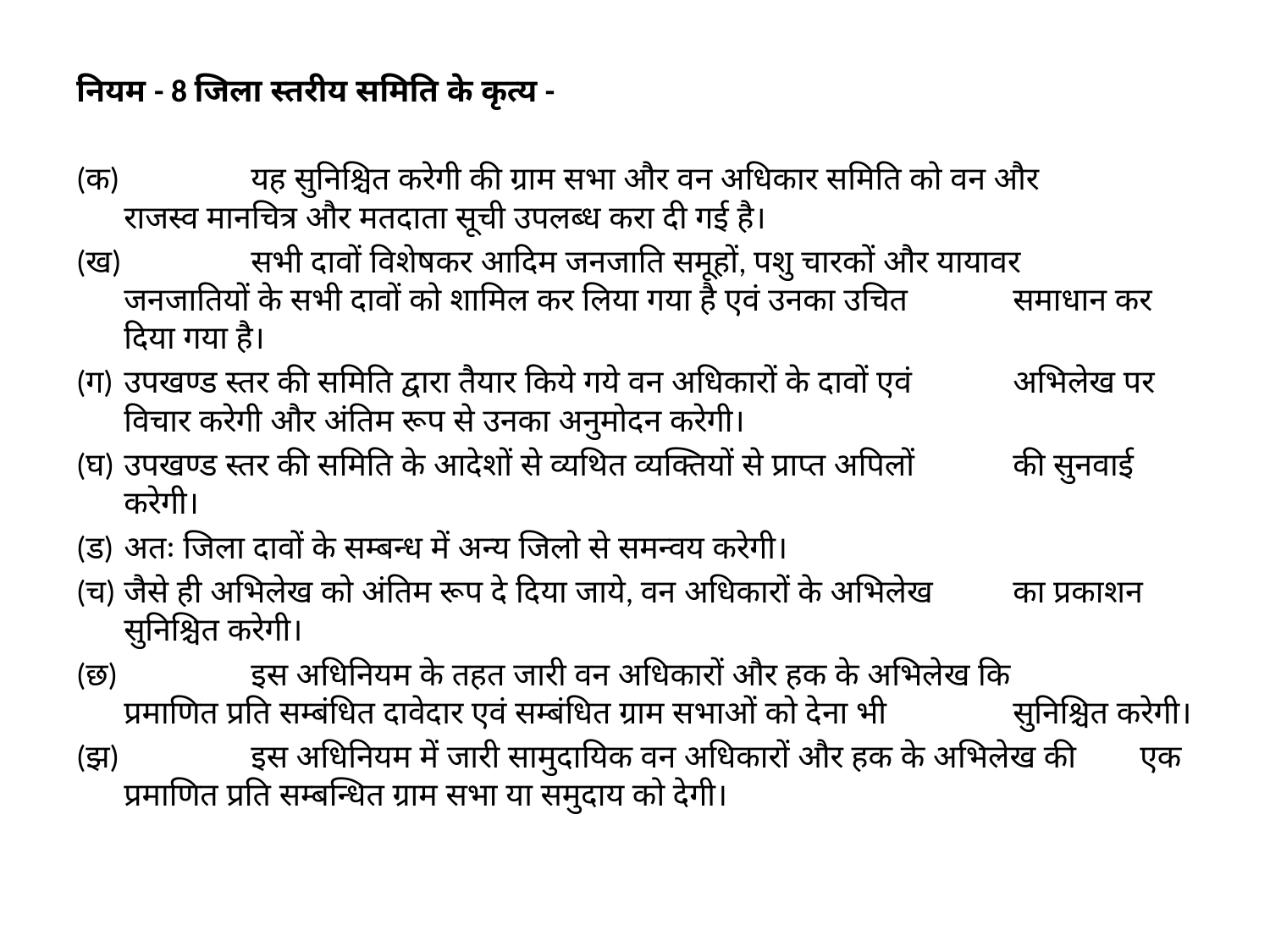

नियम - 8 जिला स्तरीय समिति के कृत्य -

(क) 	यह सुनिश्चित करेगी की ग्राम सभा और वन अधिकार समिति को वन और 	राजस्व मानचित्र और मतदाता सूची उपलब्ध करा दी गई है।
(ख) 	सभी दावों विशेषकर आदिम जनजाति समूहों, पशु चारकों और यायावर 	जनजातियों के सभी दावों को शामिल कर लिया गया है एवं उनका उचित 	समाधान कर दिया गया है।
(ग) 	उपखण्ड स्तर की समिति द्वारा तैयार किये गये वन अधिकारों के दावों एवं 	अभिलेख पर विचार करेगी और अंतिम रूप से उनका अनुमोदन करेगी।
(घ) 	उपखण्ड स्तर की समिति के आदेशों से व्यथित व्यक्तियों से प्राप्त अपिलों 	की सुनवाई करेगी।
(ड) 	अतः जिला दावों के सम्बन्ध में अन्य जिलो से समन्वय करेगी।
(च) 	जैसे ही अभिलेख को अंतिम रूप दे दिया जाये, वन अधिकारों के अभिलेख 	का प्रकाशन सुनिश्चित करेगी।
(छ) 	इस अधिनियम के तहत जारी वन अधिकारों और हक के अभिलेख कि 	प्रमाणित प्रति सम्बंधित दावेदार एवं सम्बंधित ग्राम सभाओं को देना भी 	सुनिश्चित करेगी।
(झ) 	इस अधिनियम में जारी सामुदायिक वन अधिकारों और हक के अभिलेख की 	एक प्रमाणित प्रति सम्बन्धित ग्राम सभा या समुदाय को देगी।